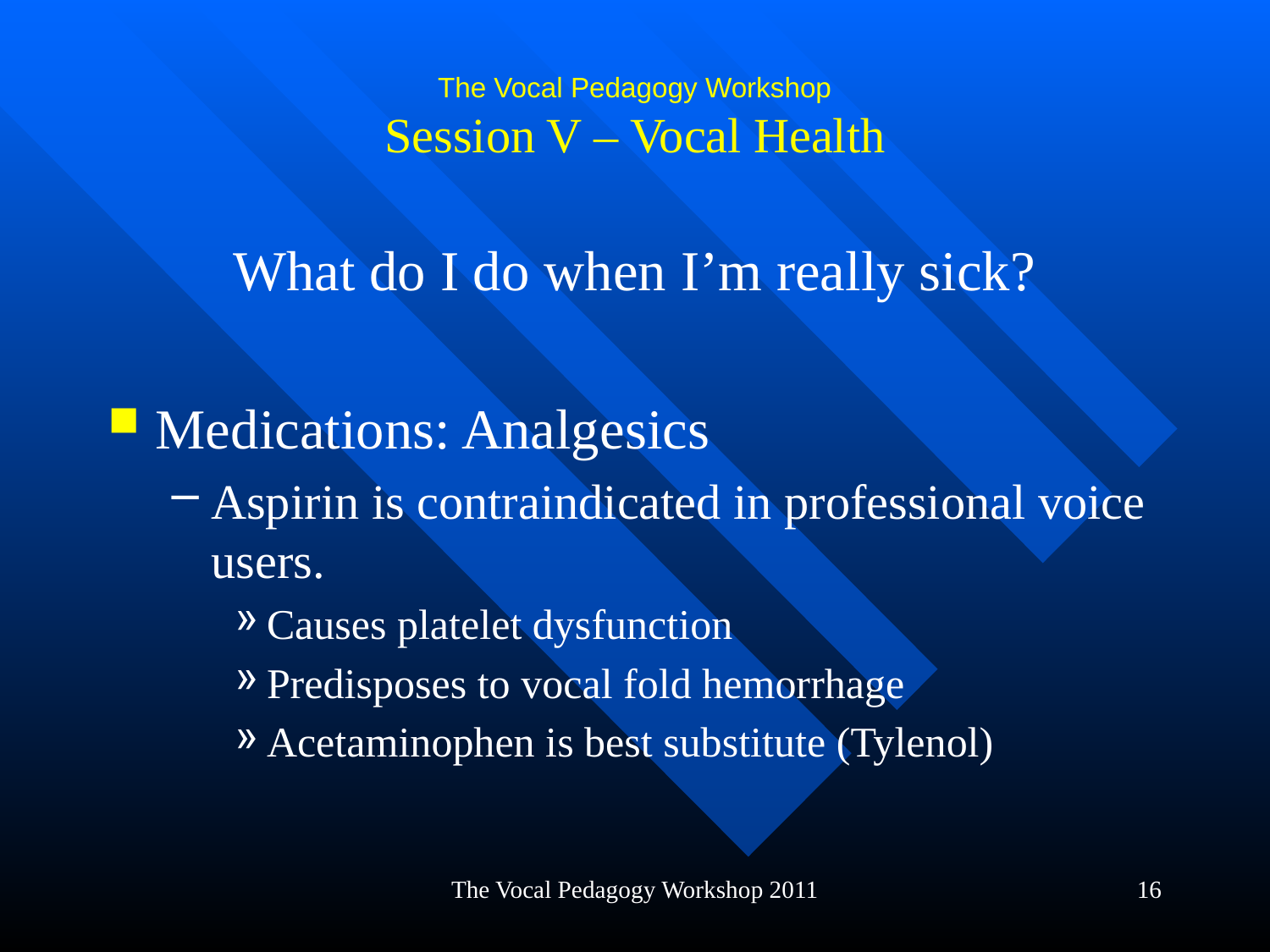

# The Vocal Pedagogy Workshop Session V – Vocal Health
What do I do when I’m really sick?

Medications: Analgesics
Aspirin is contraindicated in professional voice users.
Causes platelet dysfunction
Predisposes to vocal fold hemorrhage
Acetaminophen is best substitute (Tylenol)
The Vocal Pedagogy Workshop 2011
16